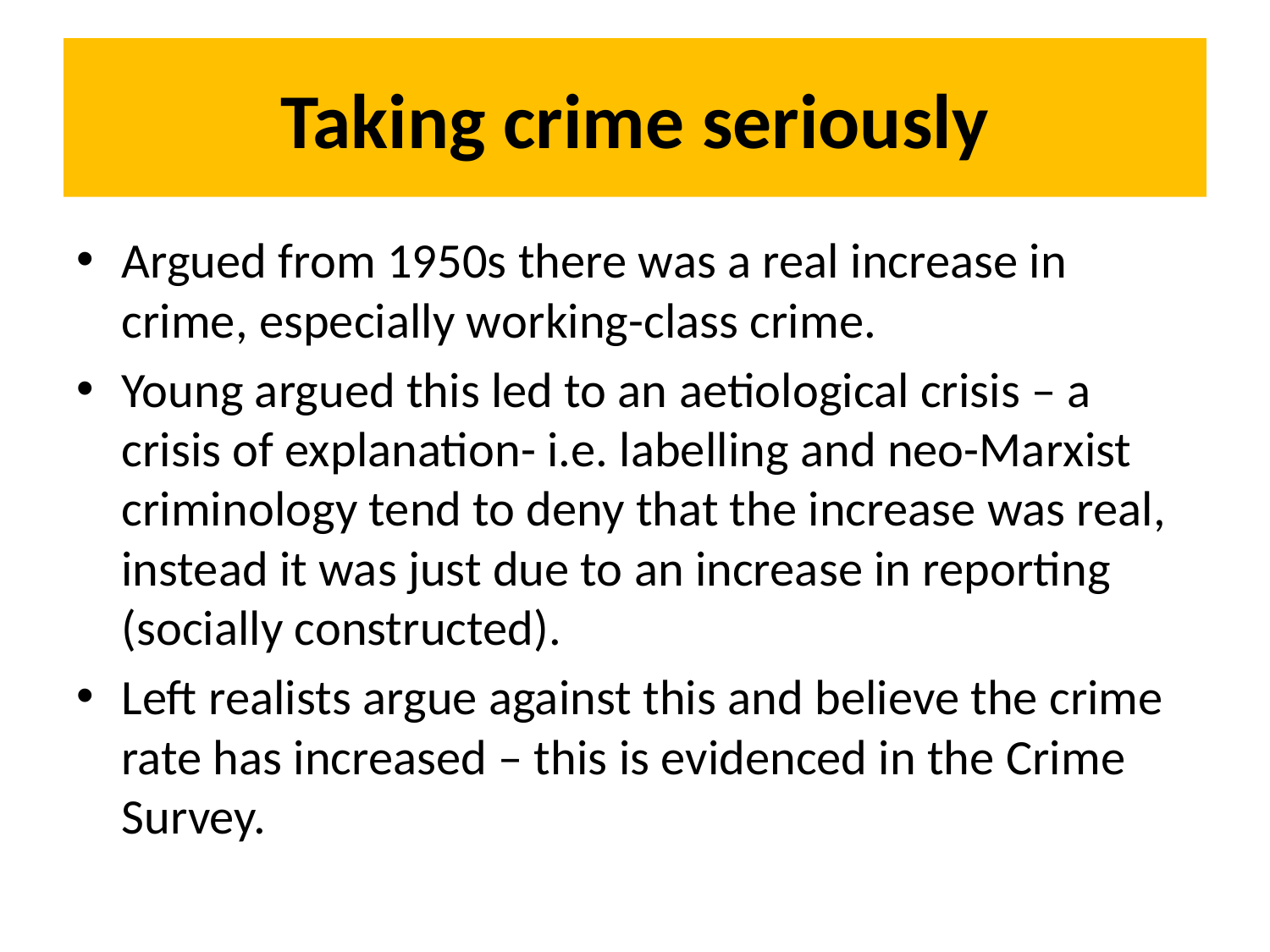

# Taking crime seriously
Argued from 1950s there was a real increase in crime, especially working-class crime.
Young argued this led to an aetiological crisis – a crisis of explanation- i.e. labelling and neo-Marxist criminology tend to deny that the increase was real, instead it was just due to an increase in reporting (socially constructed).
Left realists argue against this and believe the crime rate has increased – this is evidenced in the Crime Survey.